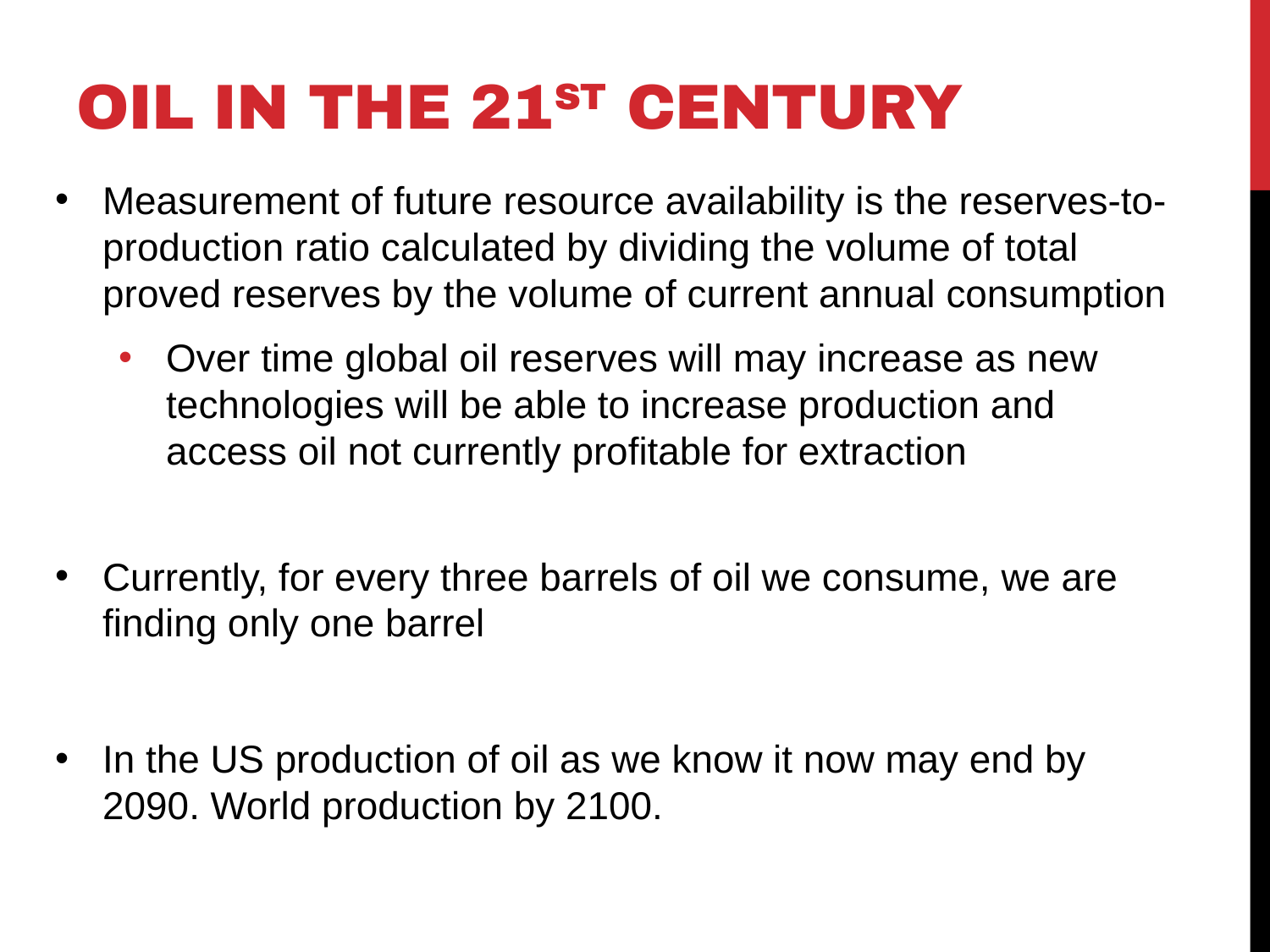

# Oil in the 21st century
Measurement of future resource availability is the reserves-to-production ratio calculated by dividing the volume of total proved reserves by the volume of current annual consumption
Over time global oil reserves will may increase as new technologies will be able to increase production and access oil not currently profitable for extraction

Currently, for every three barrels of oil we consume, we are finding only one barrel

In the US production of oil as we know it now may end by 2090. World production by 2100.